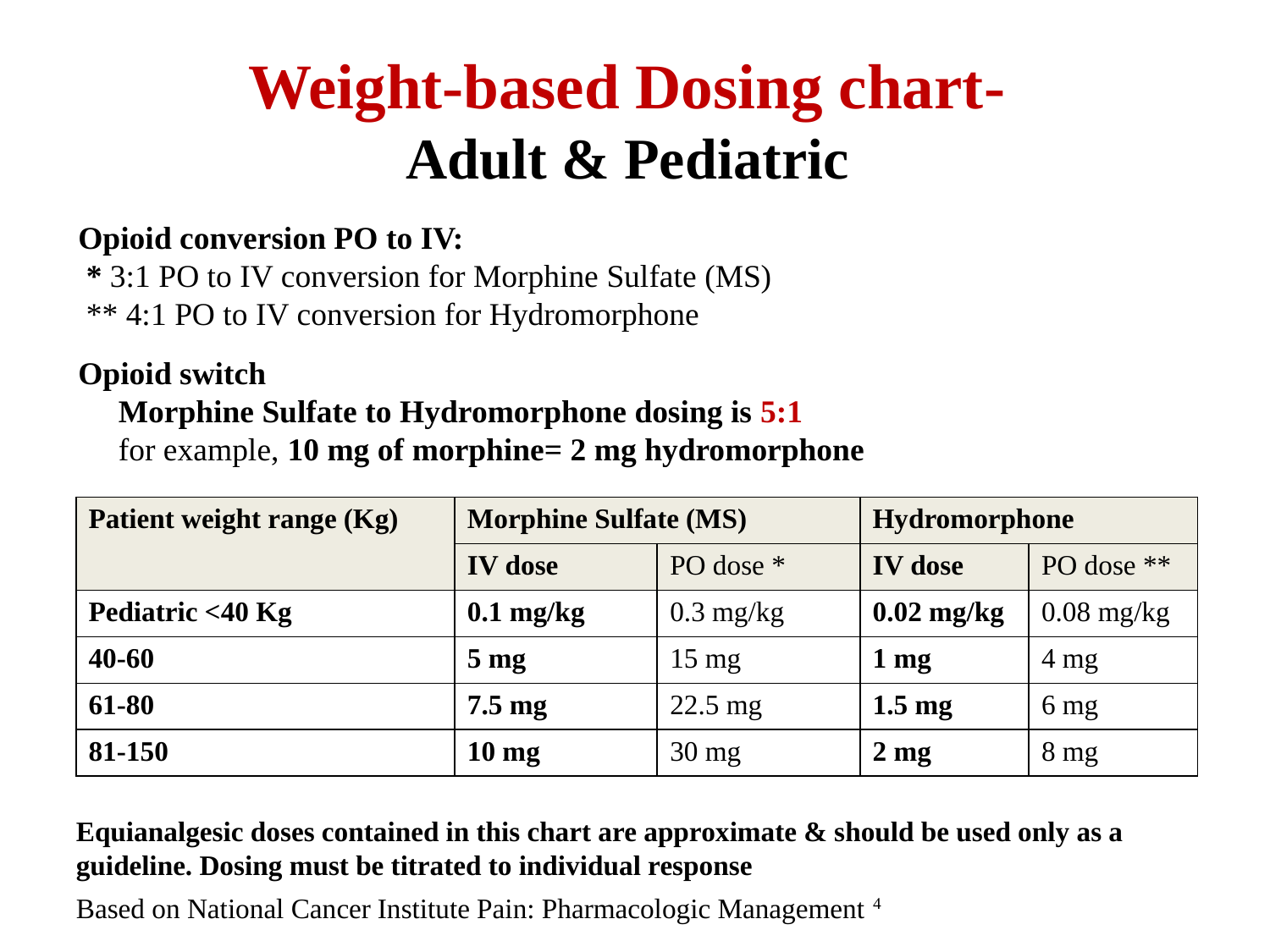

# Weight-based Dosing chart- Adult & Pediatric
Opioid conversion PO to IV:
 * 3:1 PO to IV conversion for Morphine Sulfate (MS)
 ** 4:1 PO to IV conversion for Hydromorphone

Opioid switch
     Morphine Sulfate to Hydromorphone dosing is 5:1
     for example, 10 mg of morphine= 2 mg hydromorphone
| Patient weight range (Kg) | Morphine Sulfate (MS) |  | Hydromorphone |  |
| --- | --- | --- | --- | --- |
|  | IV dose | PO dose \* | IV dose | PO dose \*\* |
| Pediatric <40 Kg | 0.1 mg/kg | 0.3 mg/kg | 0.02 mg/kg | 0.08 mg/kg |
| 40-60 | 5 mg | 15 mg | 1 mg | 4 mg |
| 61-80 | 7.5 mg | 22.5 mg | 1.5 mg | 6 mg |
| 81-150 | 10 mg | 30 mg | 2 mg | 8 mg |
Equianalgesic doses contained in this chart are approximate & should be used only as a guideline. Dosing must be titrated to individual response
Based on National Cancer Institute Pain: Pharmacologic Management 4